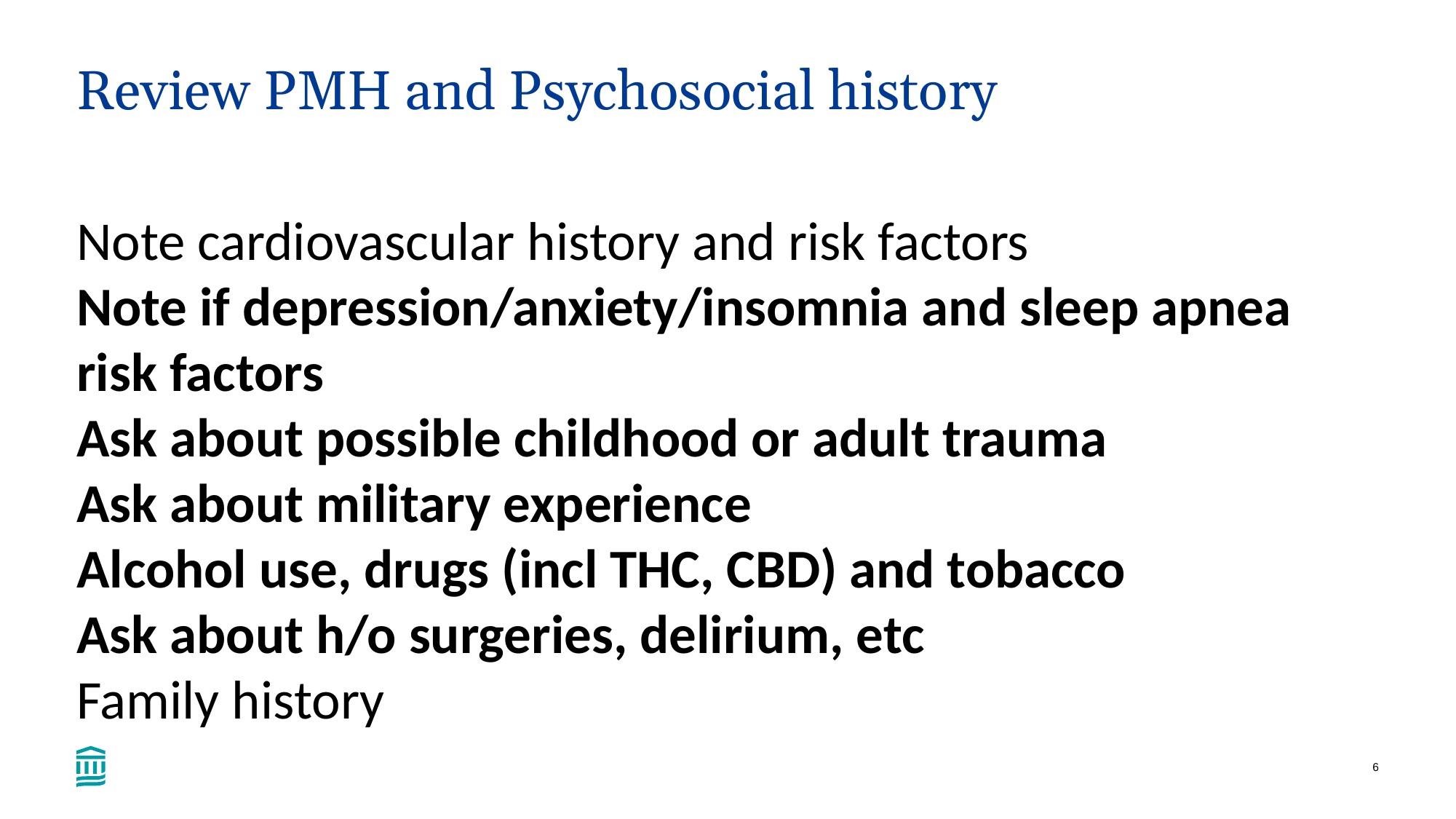

# Review PMH and Psychosocial history
Note cardiovascular history and risk factors
Note if depression/anxiety/insomnia and sleep apnea risk factors
Ask about possible childhood or adult trauma
Ask about military experience
Alcohol use, drugs (incl THC, CBD) and tobacco
Ask about h/o surgeries, delirium, etc
Family history